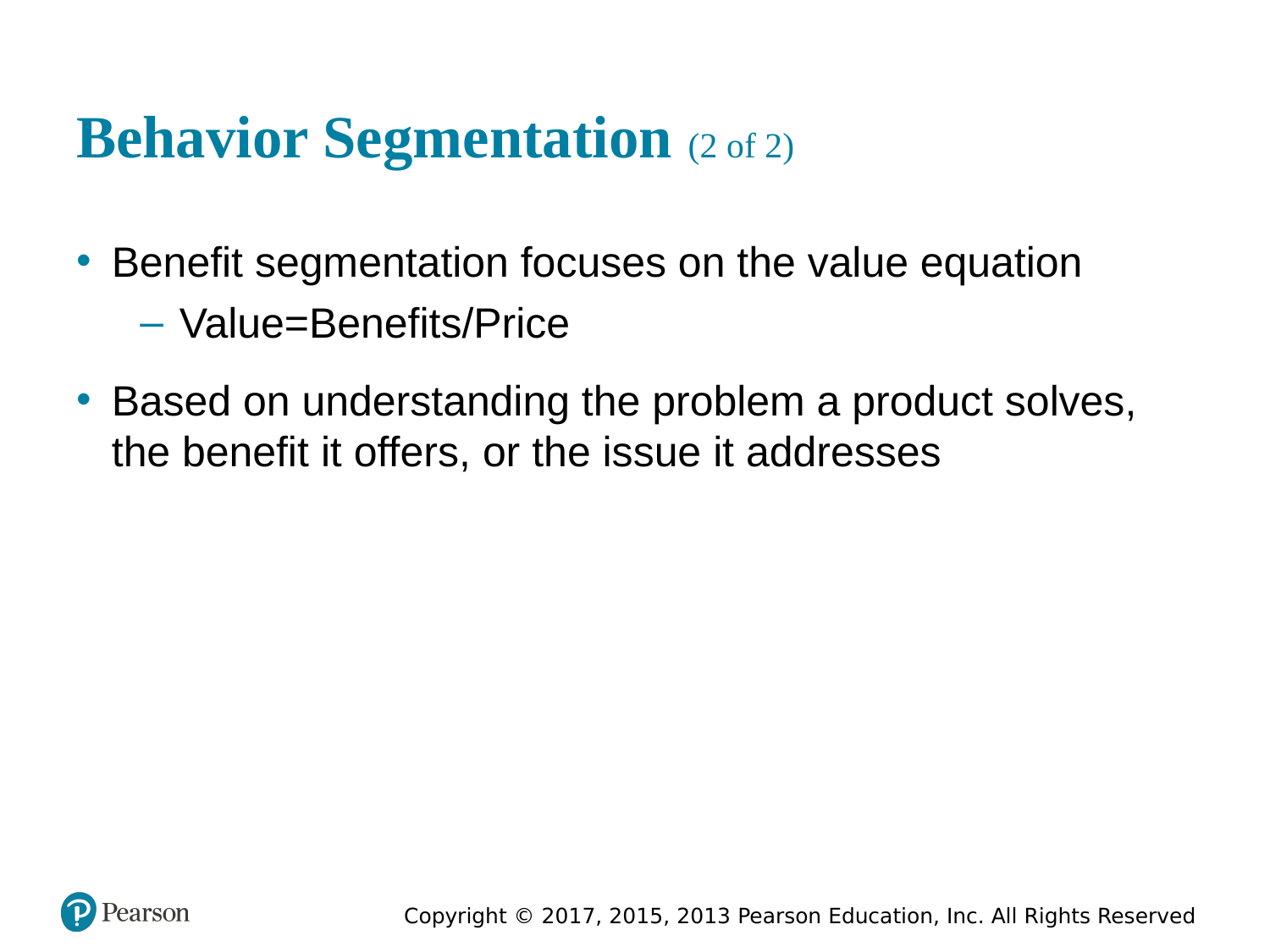

# Behavior Segmentation (2 of 2)
Benefit segmentation focuses on the value equation
Value=Benefits/Price
Based on understanding the problem a product solves, the benefit it offers, or the issue it addresses